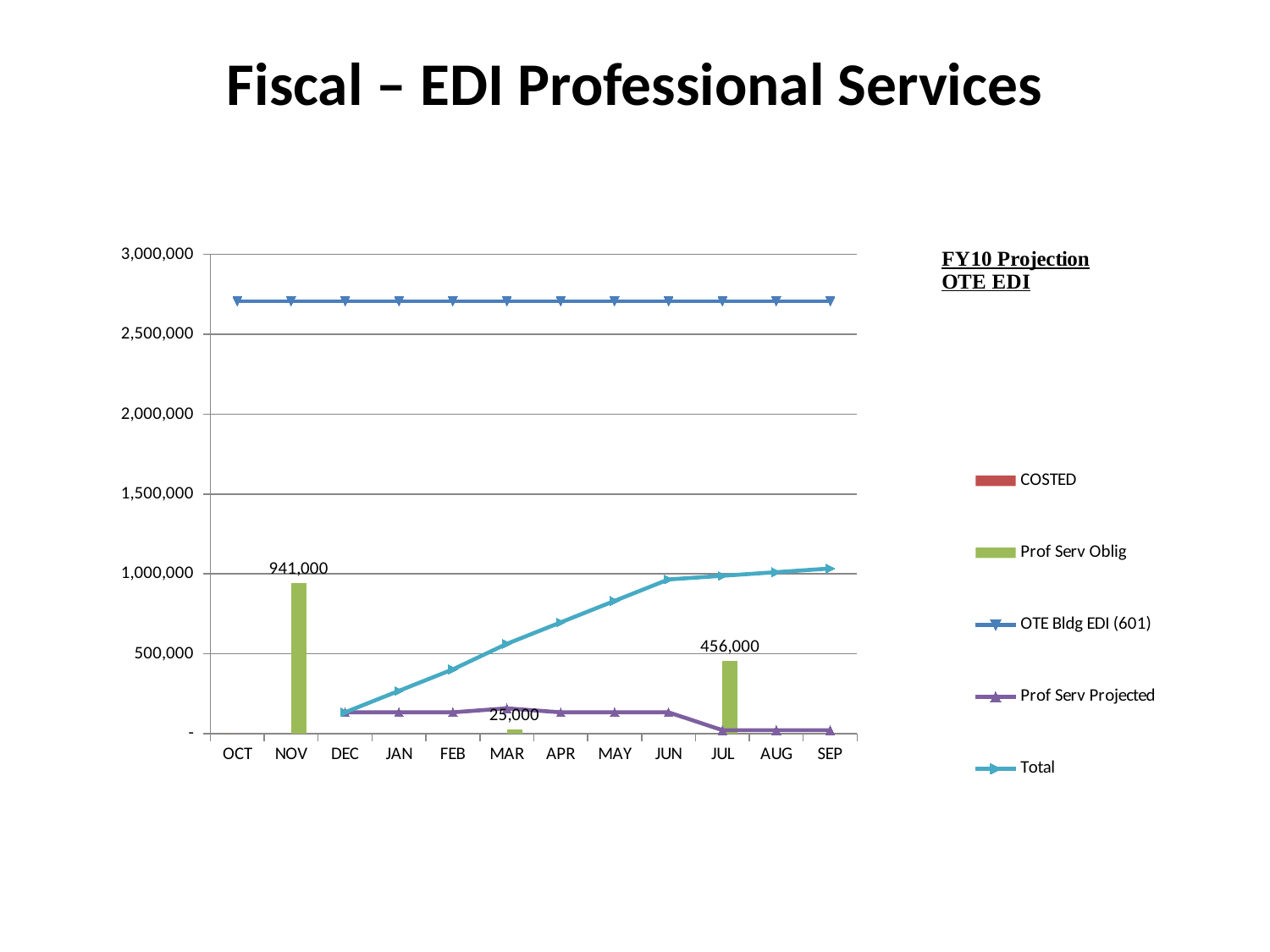

# Fiscal – EDI Professional Services

### Chart

| Category | COSTED | Prof Serv Oblig | OTE Bldg EDI (601) | Prof Serv Projected | Total |
|---|---|---|---|---|---|
| OCT | 0.0 | None | 2707150.0 | None | None |
| NOV | None | 941000.0 | 2707150.0 | None | None |
| DEC | None | None | 2707150.0 | 134400.0 | 134400.0 |
| JAN | None | None | 2707150.0 | 134400.0 | 268800.0 |
| FEB | None | None | 2707150.0 | 134400.0 | 403200.0 |
| MAR | None | 25000.0 | 2707150.0 | 159400.0 | 562600.0 |
| APR | None | None | 2707150.0 | 134400.0 | 697000.0 |
| MAY | None | None | 2707150.0 | 134400.0 | 831400.0 |
| JUN | None | None | 2707150.0 | 134400.0 | 965800.0 |
| JUL | None | 456000.0 | 2707150.0 | 22800.0 | 988600.0 |
| AUG | None | None | 2707150.0 | 22800.0 | 1011400.0 |
| SEP | None | None | 2707150.0 | 22800.0 | 1034200.0 |